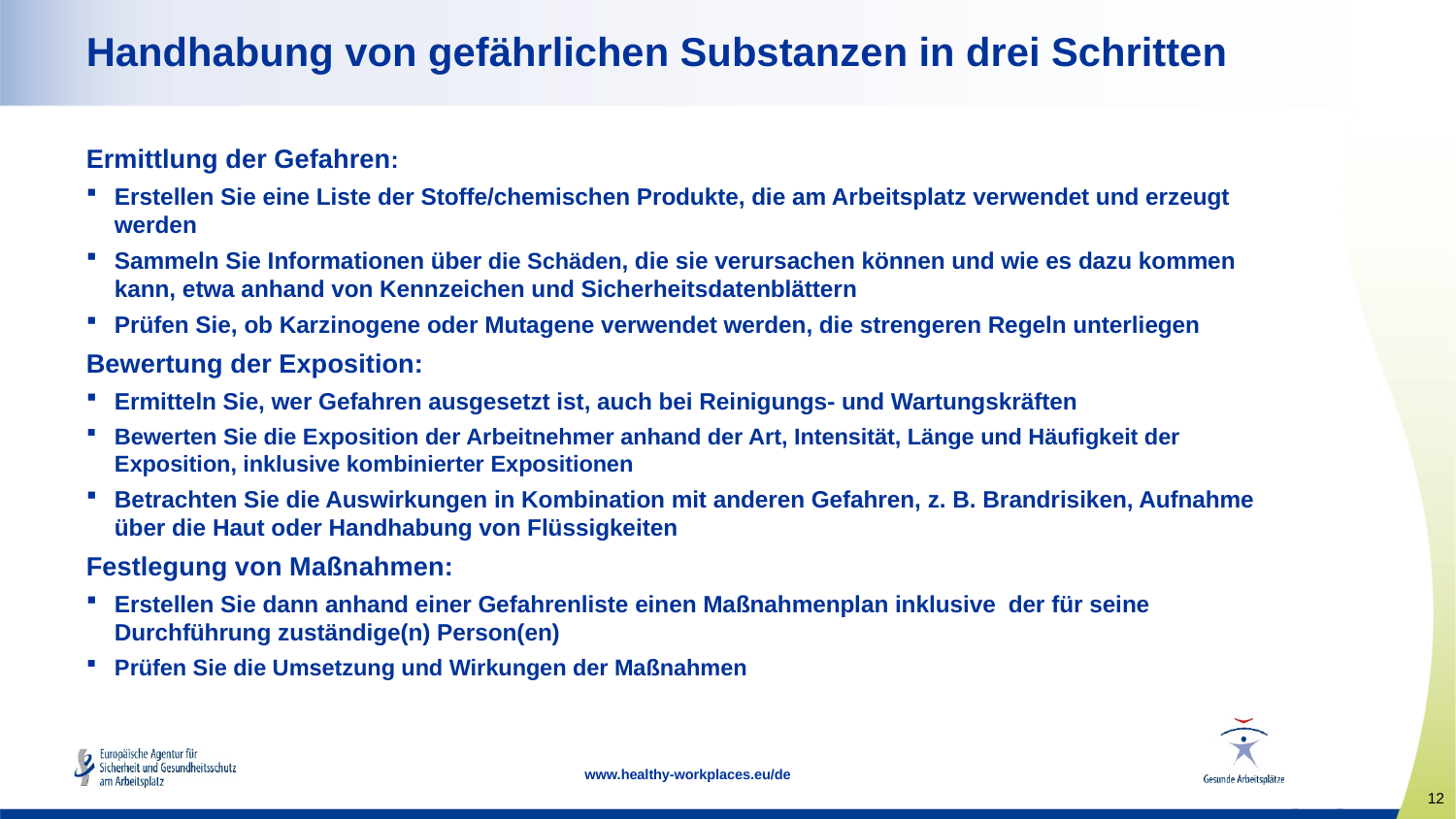

# Handhabung von gefährlichen Substanzen in drei Schritten
Ermittlung der Gefahren:
Erstellen Sie eine Liste der Stoffe/chemischen Produkte, die am Arbeitsplatz verwendet und erzeugt werden
Sammeln Sie Informationen über die Schäden, die sie verursachen können und wie es dazu kommen kann, etwa anhand von Kennzeichen und Sicherheitsdatenblättern
Prüfen Sie, ob Karzinogene oder Mutagene verwendet werden, die strengeren Regeln unterliegen
Bewertung der Exposition:
Ermitteln Sie, wer Gefahren ausgesetzt ist, auch bei Reinigungs- und Wartungskräften
Bewerten Sie die Exposition der Arbeitnehmer anhand der Art, Intensität, Länge und Häufigkeit der Exposition, inklusive kombinierter Expositionen
Betrachten Sie die Auswirkungen in Kombination mit anderen Gefahren, z. B. Brandrisiken, Aufnahme über die Haut oder Handhabung von Flüssigkeiten
Festlegung von Maßnahmen:
Erstellen Sie dann anhand einer Gefahrenliste einen Maßnahmenplan inklusive  der für seine Durchführung zuständige(n) Person(en)
Prüfen Sie die Umsetzung und Wirkungen der Maßnahmen